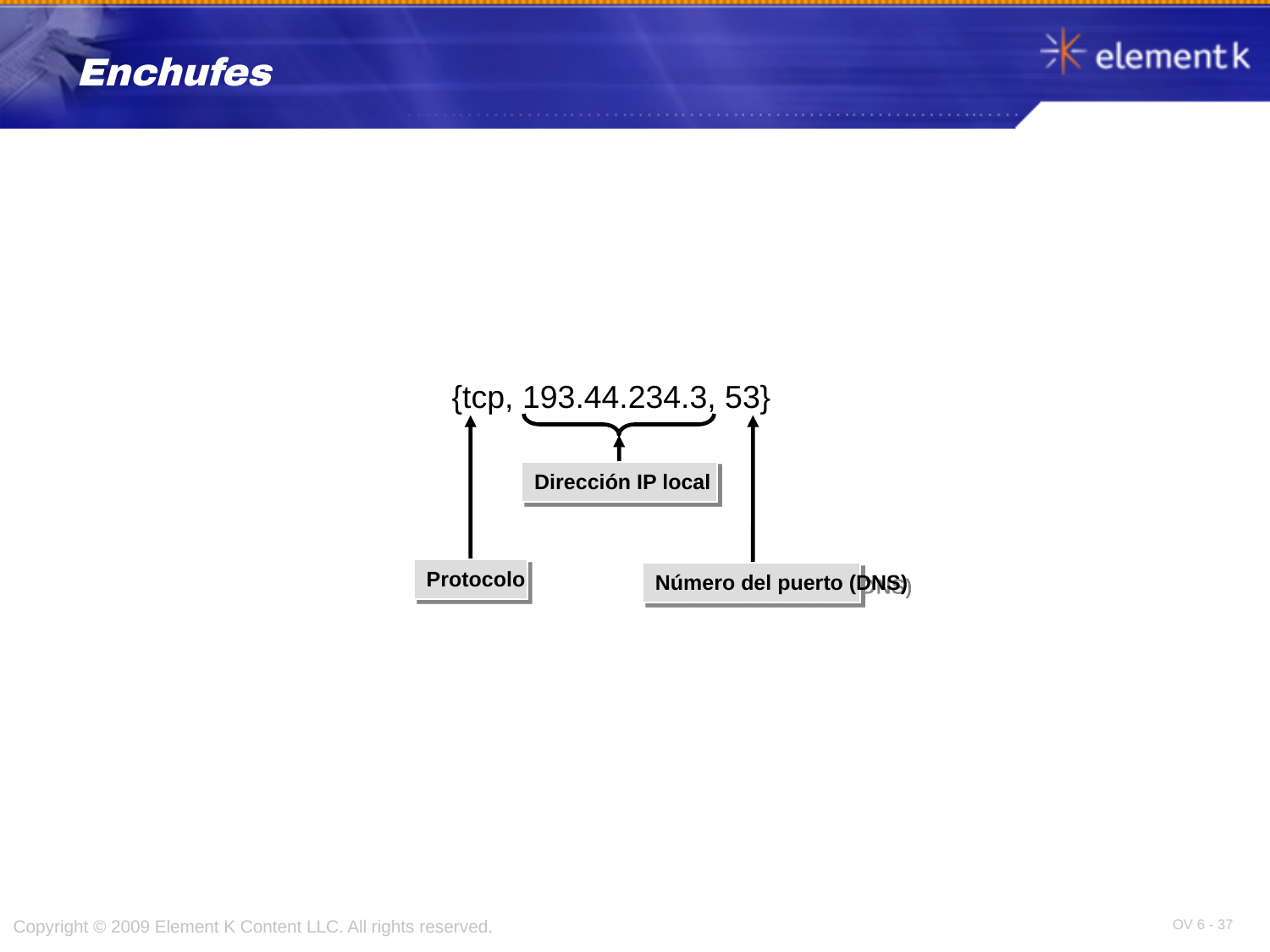

# Enchufes

{tcp, 193.44.234.3, 53}

Dirección IP local
Protocolo
Número del puerto (DNS)